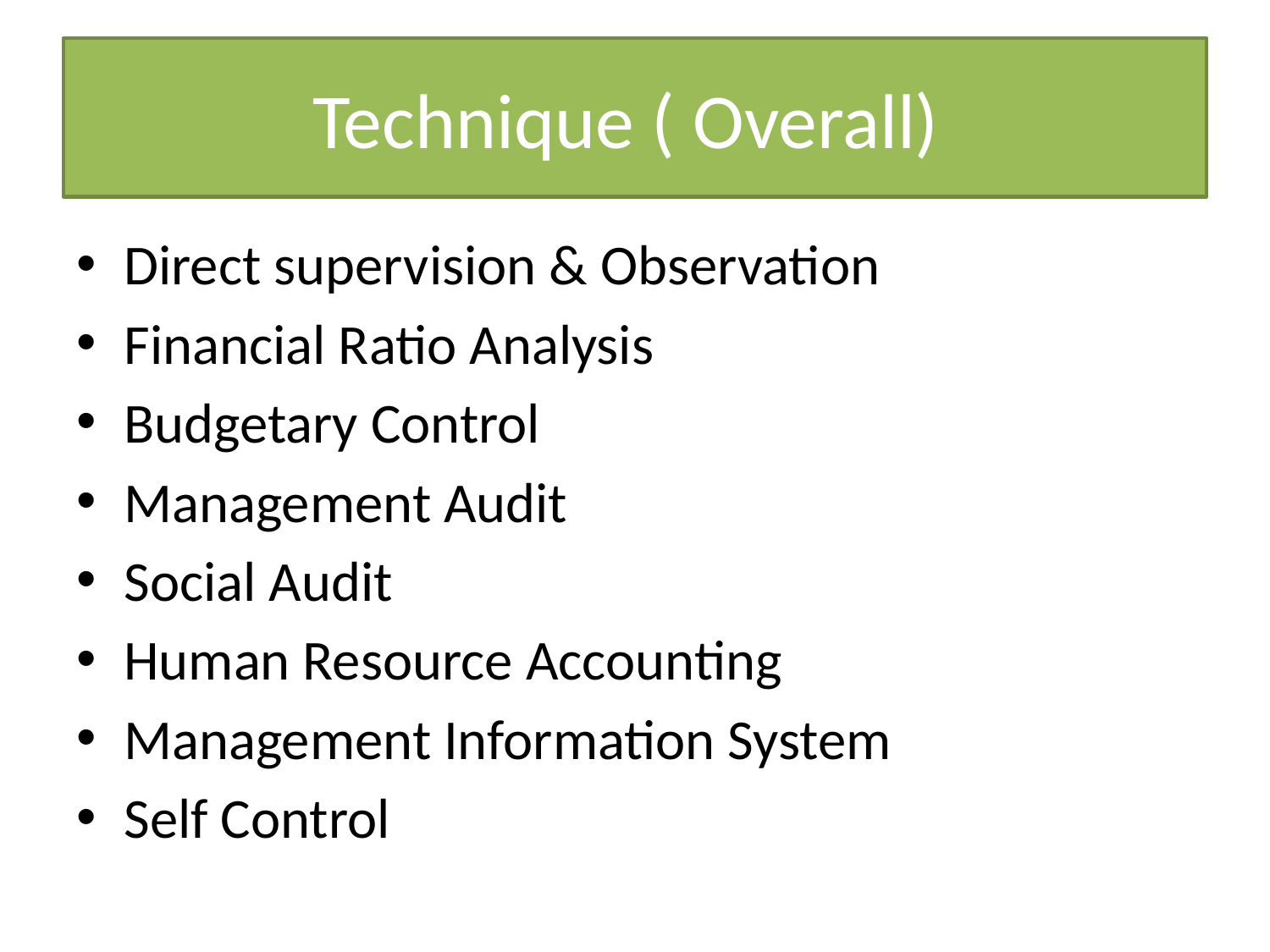

# Technique ( Overall)
Direct supervision & Observation
Financial Ratio Analysis
Budgetary Control
Management Audit
Social Audit
Human Resource Accounting
Management Information System
Self Control